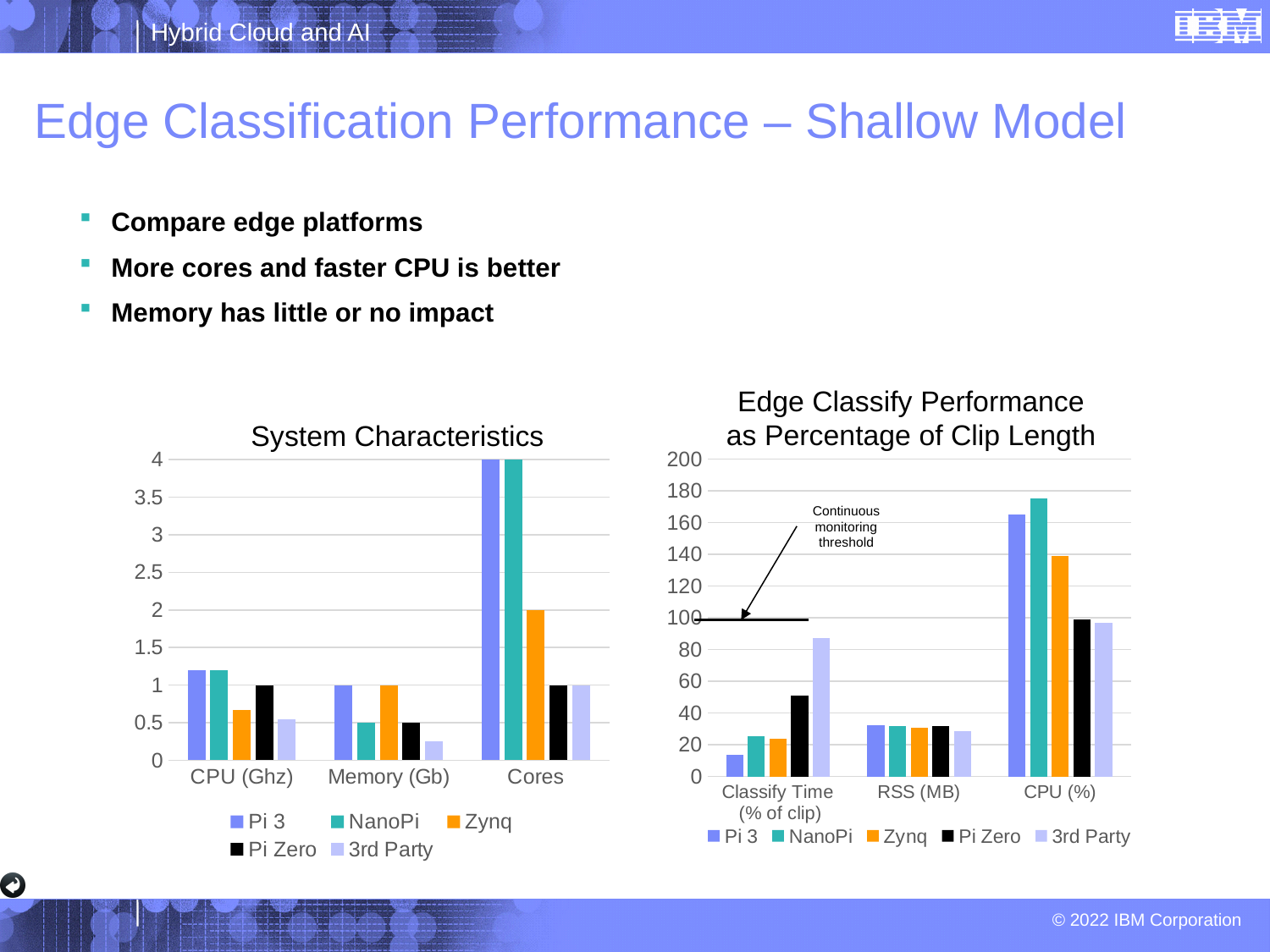

# Edge Classification Performance – Shallow Model
Compare edge platforms
More cores and faster CPU is better
Memory has little or no impact
Edge Classify Performance
as Percentage of Clip Length
System Characteristics

### Chart

| Category | Pi 3 | NanoPi | Zynq | Pi Zero | 3rd Party |
|---|---|---|---|---|---|
| CPU (Ghz) | 1.2 | 1.2 | 0.667 | 1.0 | 0.55 |
| Memory (Gb) | 1.0 | 0.5 | 1.0 | 0.5 | 0.25 |
| Cores | 4.0 | 4.0 | 2.0 | 1.0 | 1.0 |

### Chart

| Category | Pi 3 | NanoPi | Zynq | Pi Zero | 3rd Party |
|---|---|---|---|---|---|
| Classify Time
 (% of clip) | 13.6 | 25.5 | 23.7 | 51.2 | 87.1 |
| RSS (MB) | 32.1 | 31.7 | 30.8 | 31.5 | 28.3 |
| CPU (%) | 165.0 | 175.0 | 139.0 | 99.0 | 97.0 |
Continuous monitoring
threshold